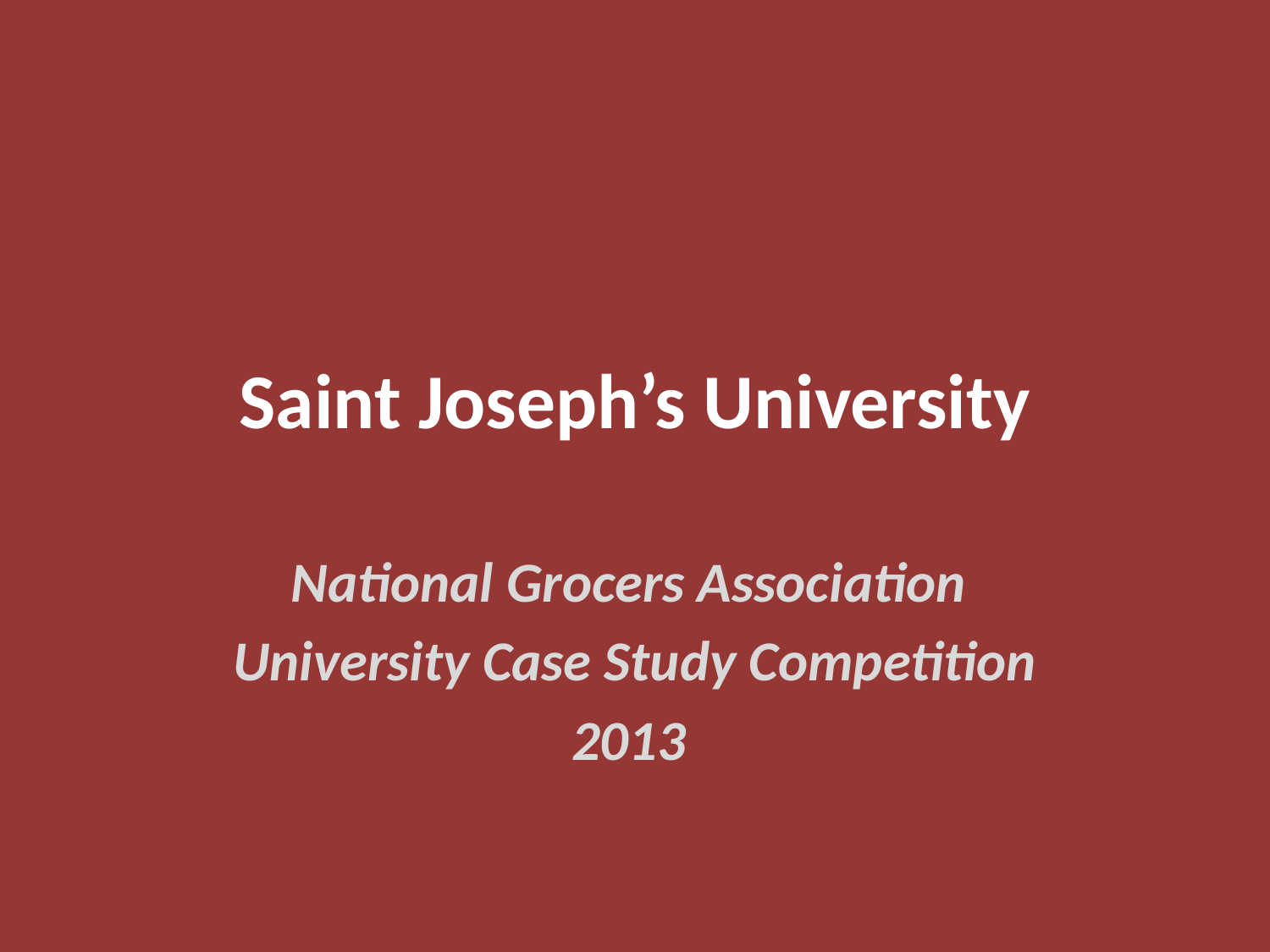

# Saint Joseph’s University
National Grocers Association
University Case Study Competition
2013